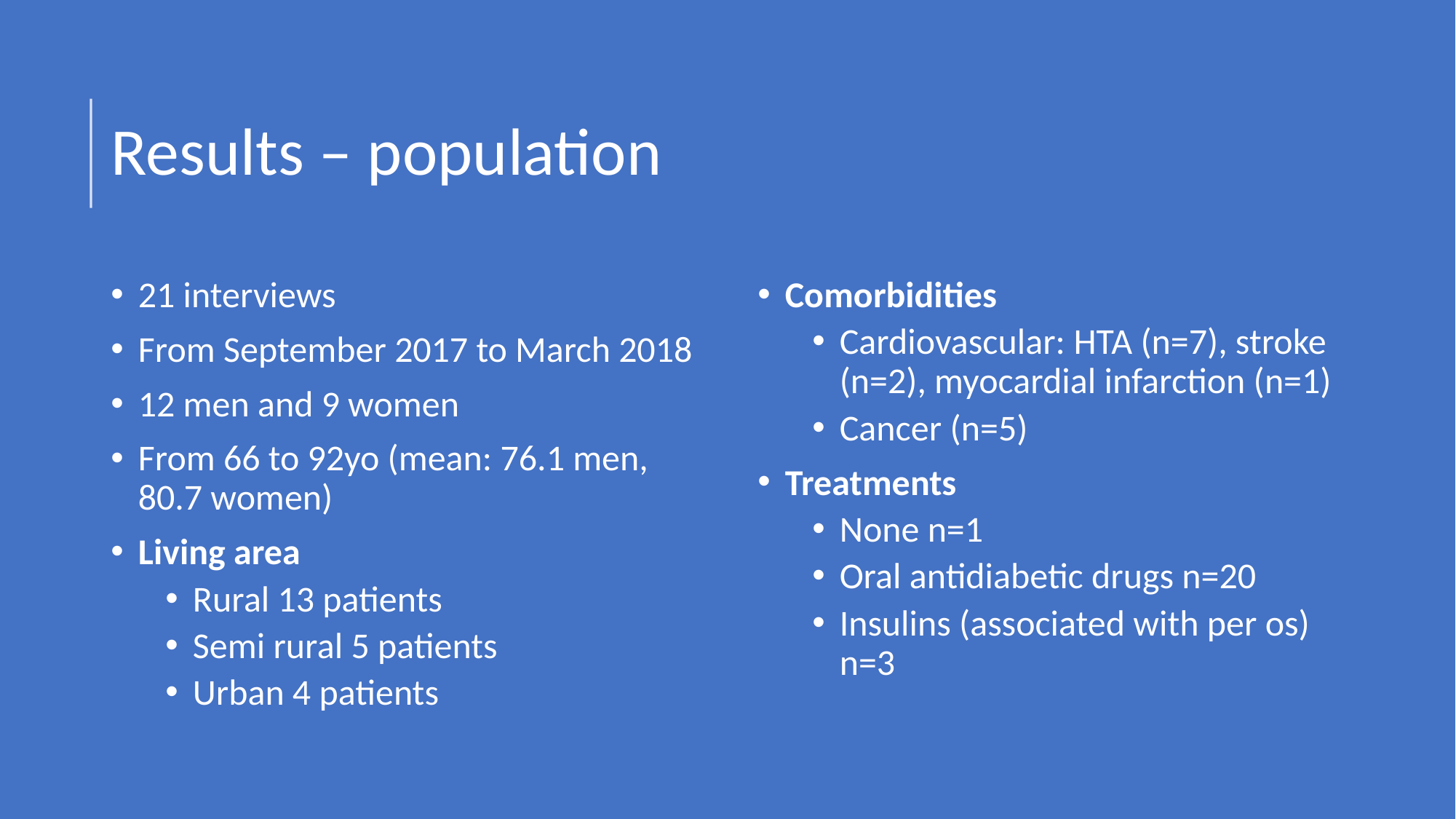

# Results – population
21 interviews
From September 2017 to March 2018
12 men and 9 women
From 66 to 92yo (mean: 76.1 men, 80.7 women)
Living area
Rural 13 patients
Semi rural 5 patients
Urban 4 patients
Comorbidities
Cardiovascular: HTA (n=7), stroke (n=2), myocardial infarction (n=1)
Cancer (n=5)
Treatments
None n=1
Oral antidiabetic drugs n=20
Insulins (associated with per os) n=3